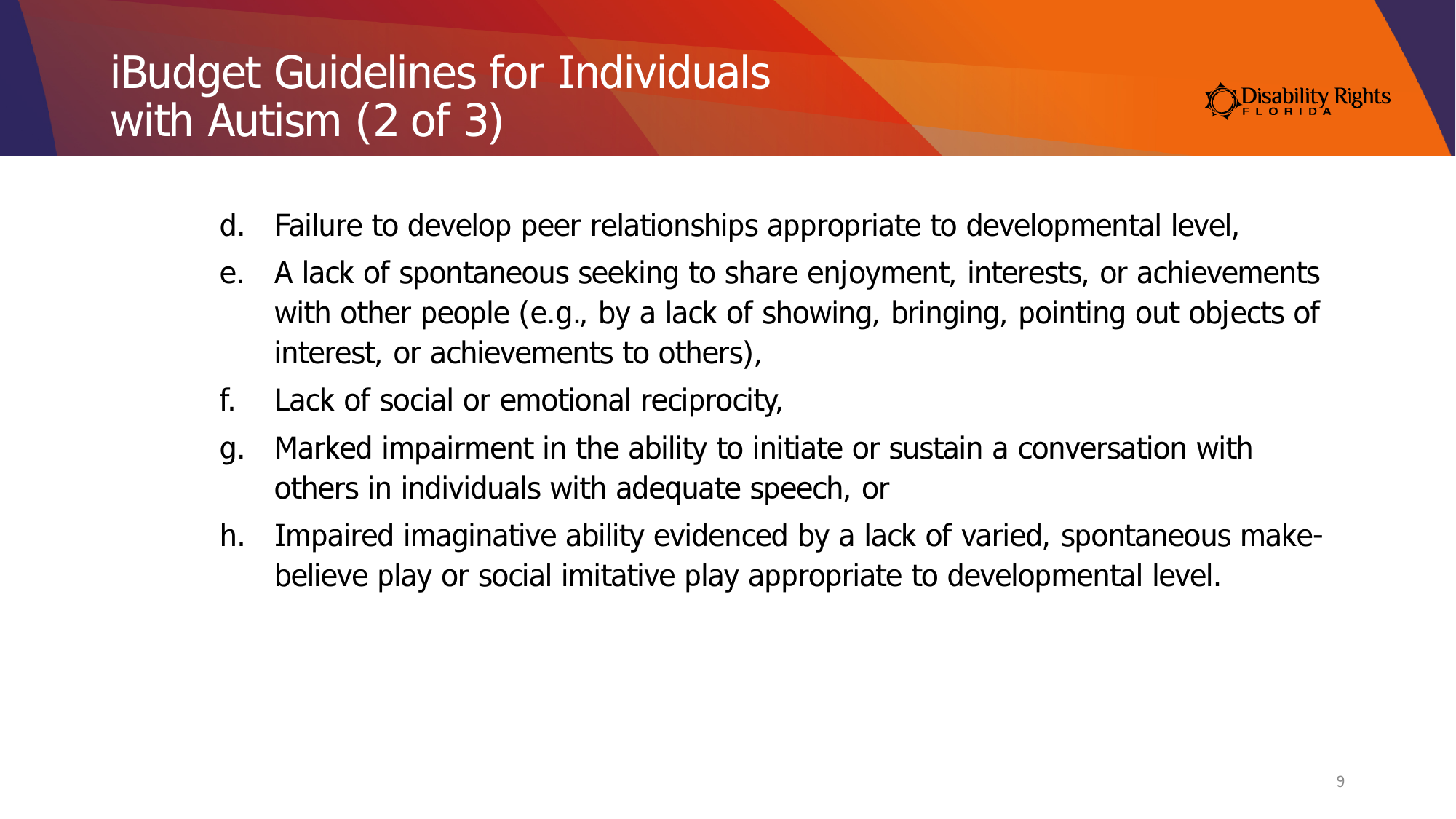

# iBudget Guidelines for Individuals with Autism (2 of 3)
Failure to develop peer relationships appropriate to developmental level,
A lack of spontaneous seeking to share enjoyment, interests, or achievements with other people (e.g., by a lack of showing, bringing, pointing out objects of interest, or achievements to others),
Lack of social or emotional reciprocity,
Marked impairment in the ability to initiate or sustain a conversation with others in individuals with adequate speech, or
Impaired imaginative ability evidenced by a lack of varied, spontaneous make-believe play or social imitative play appropriate to developmental level.

9